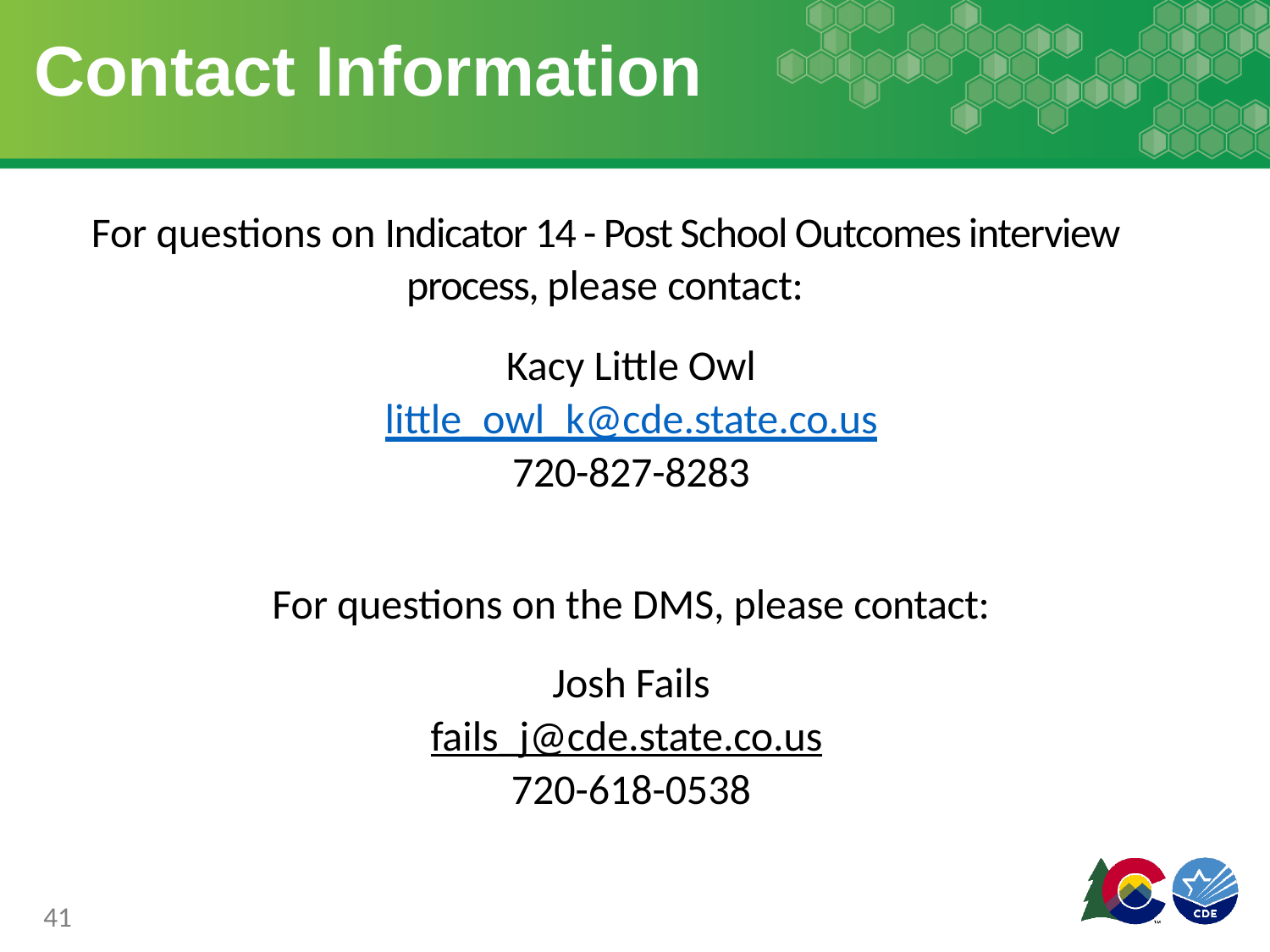

# Contact Information
For questions on Indicator 14 - Post School Outcomes interview process, please contact:
Kacy Little Owl
little_owl_k@cde.state.co.us
720-827-8283
For questions on the DMS, please contact:
Josh Fails
fails_j@cde.state.co.us
720-618-0538
41